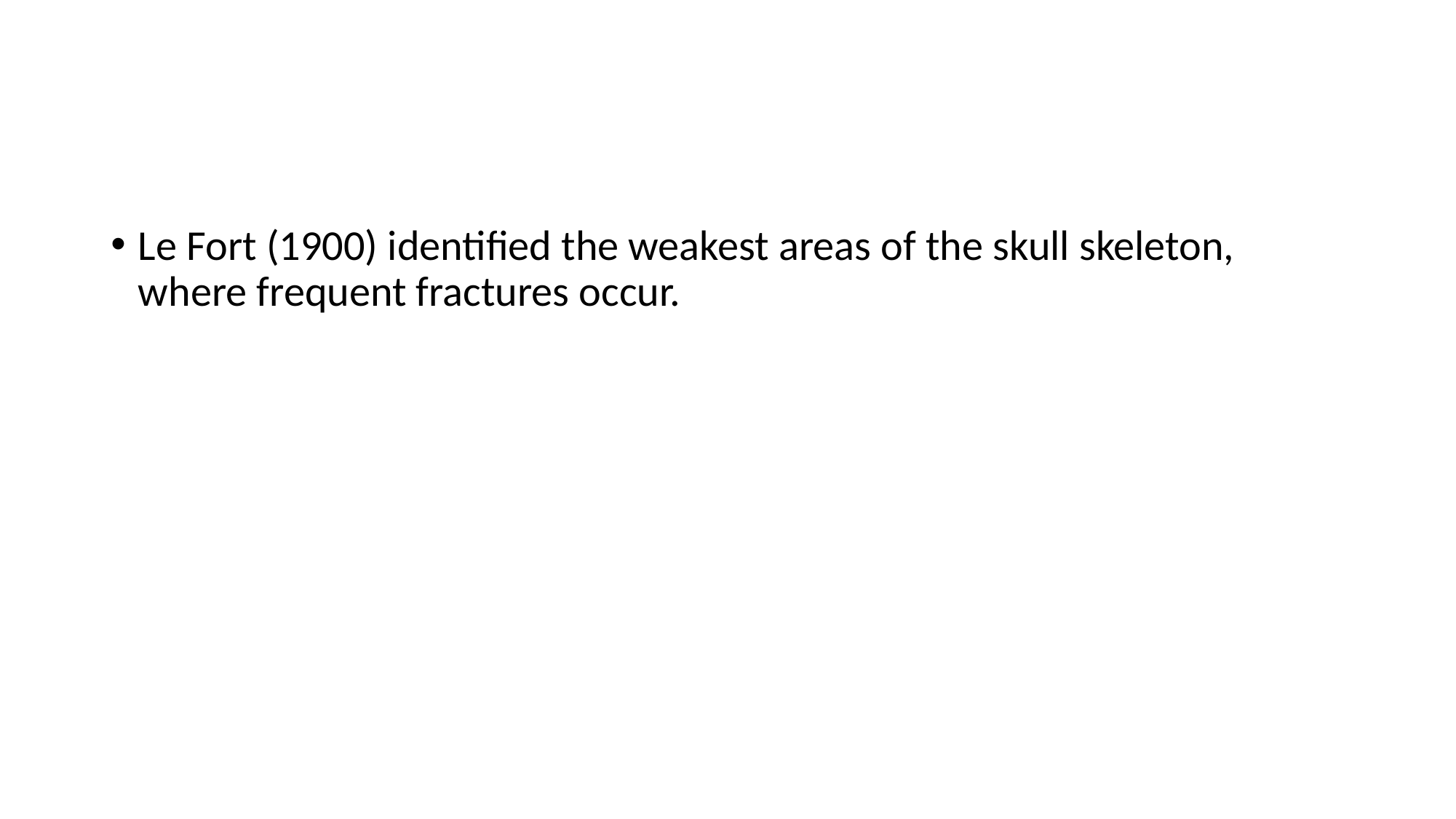

#
Le Fort (1900) identified the weakest areas of the skull skeleton, where frequent fractures occur.